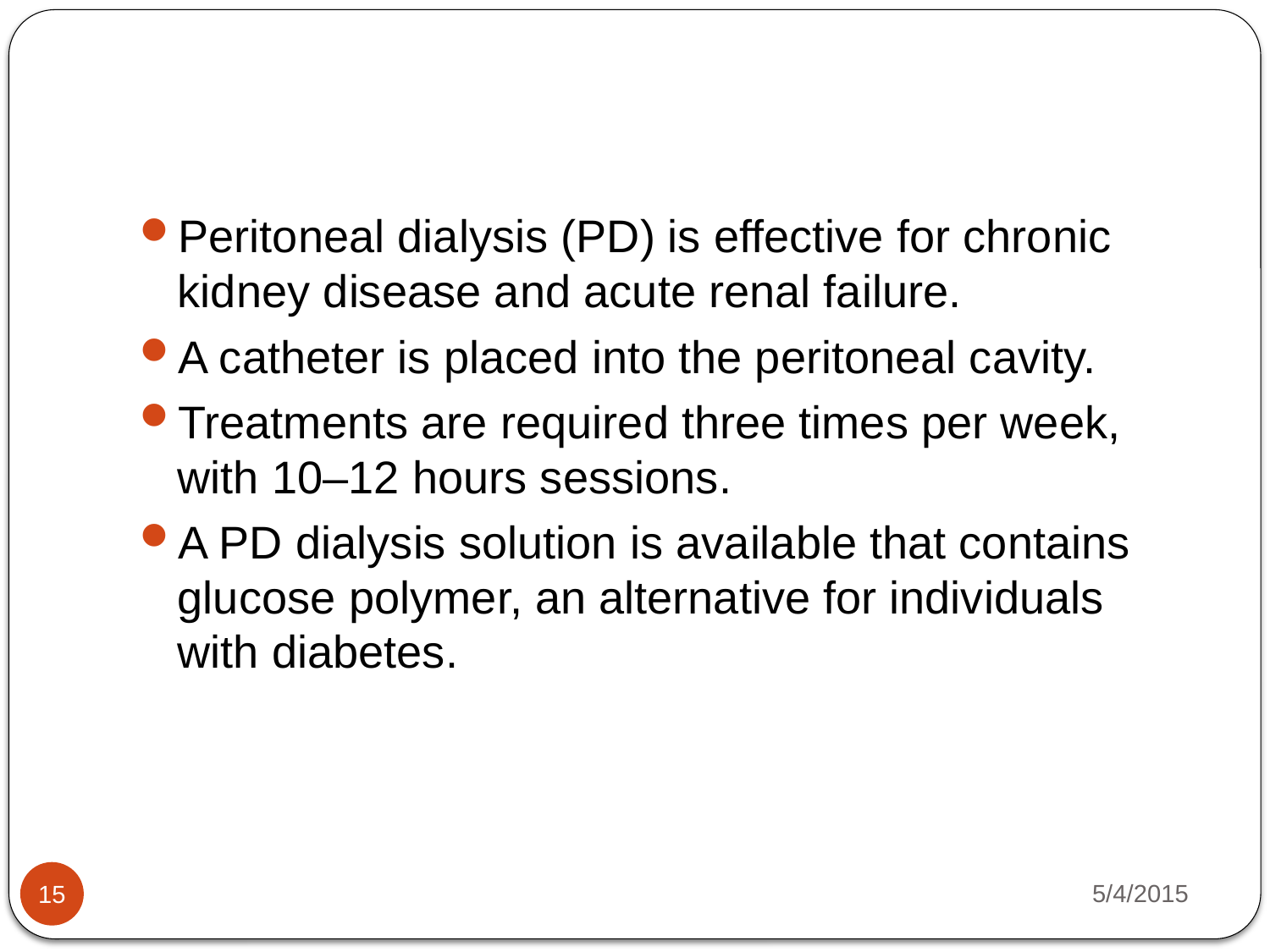

#
Peritoneal dialysis (PD) is effective for chronic kidney disease and acute renal failure.
A catheter is placed into the peritoneal cavity.
Treatments are required three times per week, with 10–12 hours sessions.
A PD dialysis solution is available that contains glucose polymer, an alternative for individuals with diabetes.

5/4/2015
15